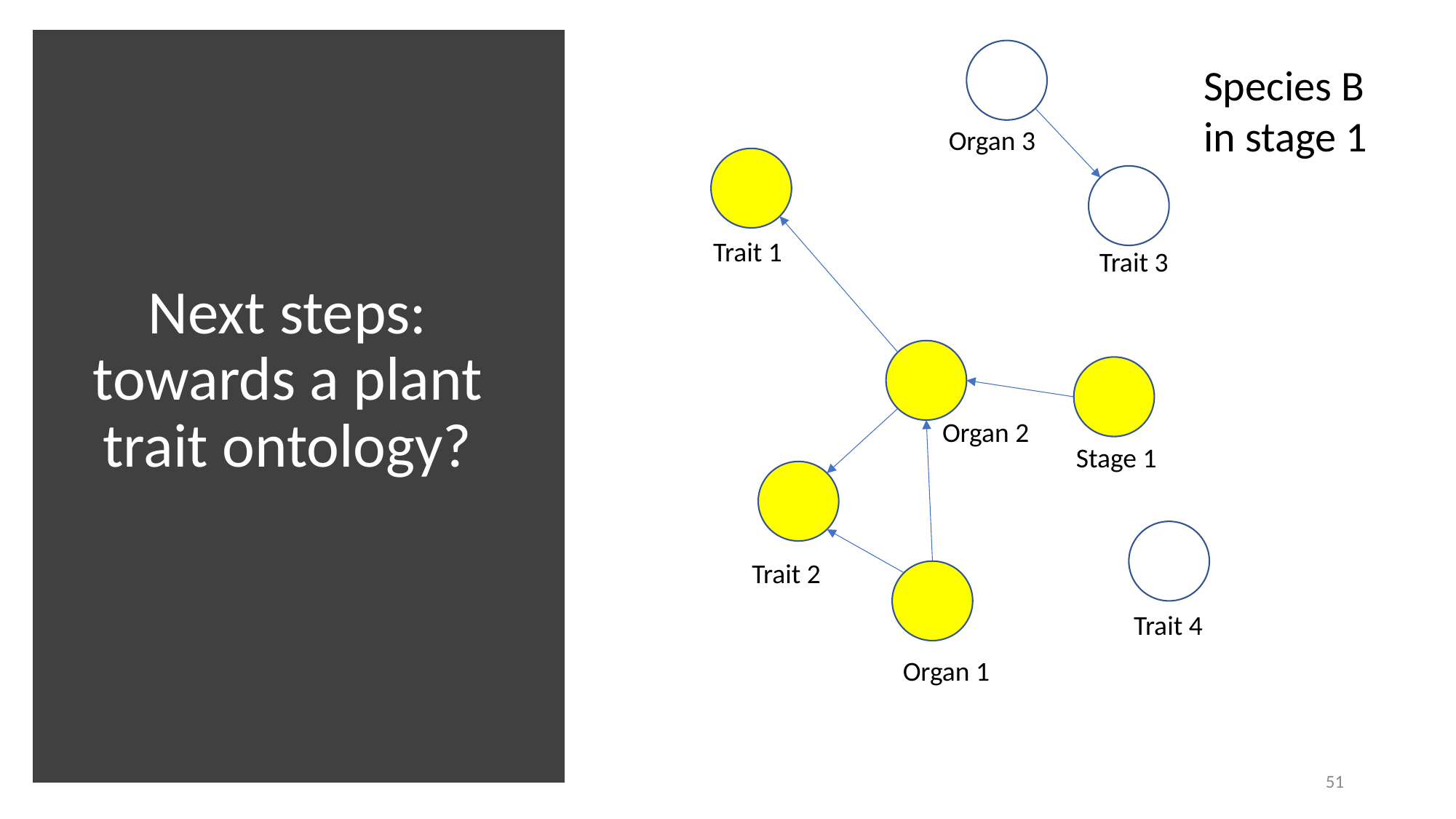

Species B in stage 1
Organ 3

Trait 1
Trait 3
# Next steps: towards a plant trait ontology?

Organ 2
Stage 1

Trait 2

Trait 4
Organ 1
51